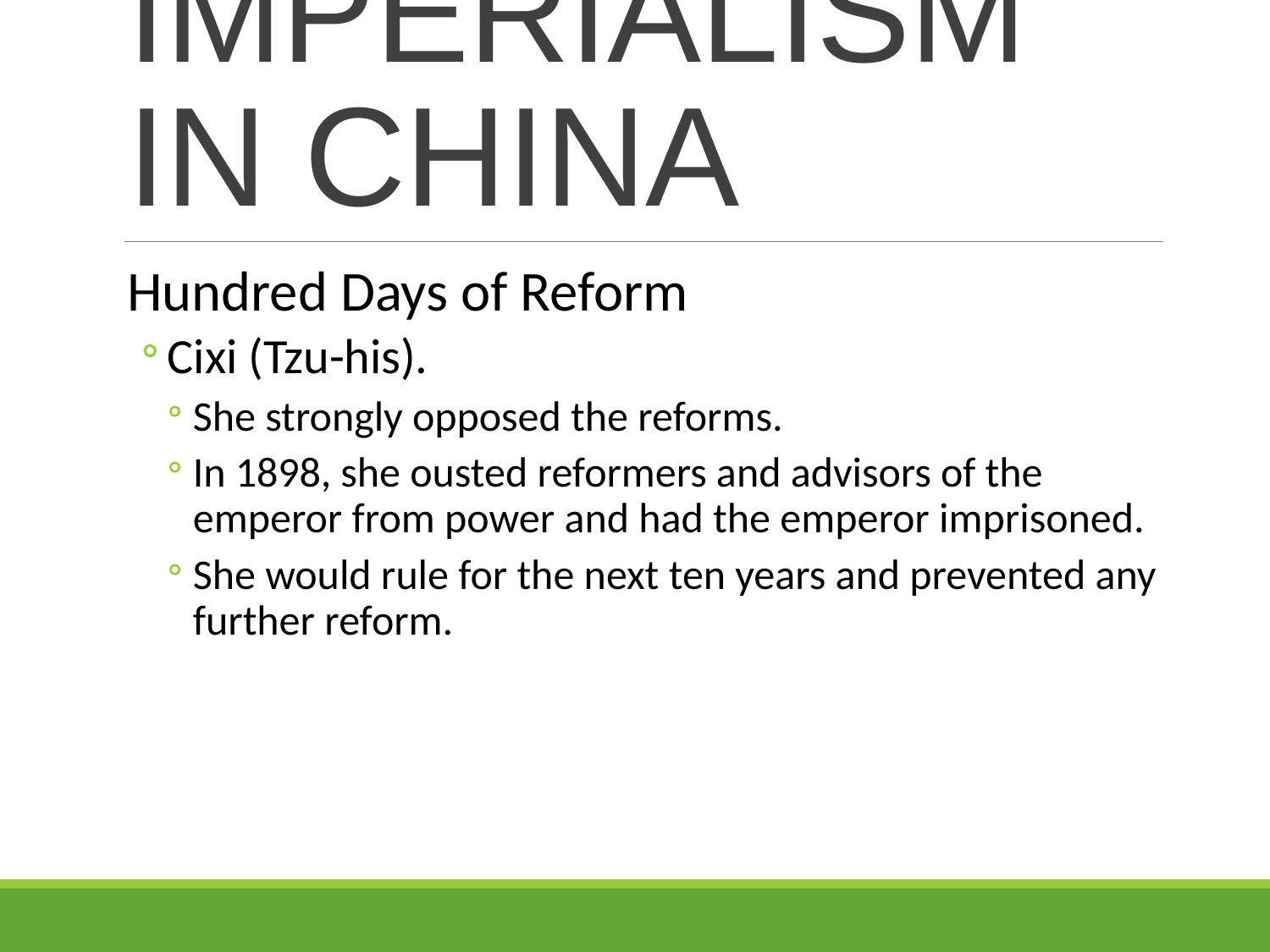

# IMPERIALISM IN CHINA
Hundred Days of Reform
Cixi (Tzu-his).
She strongly opposed the reforms.
In 1898, she ousted reformers and advisors of the emperor from power and had the emperor imprisoned.
She would rule for the next ten years and prevented any further reform.